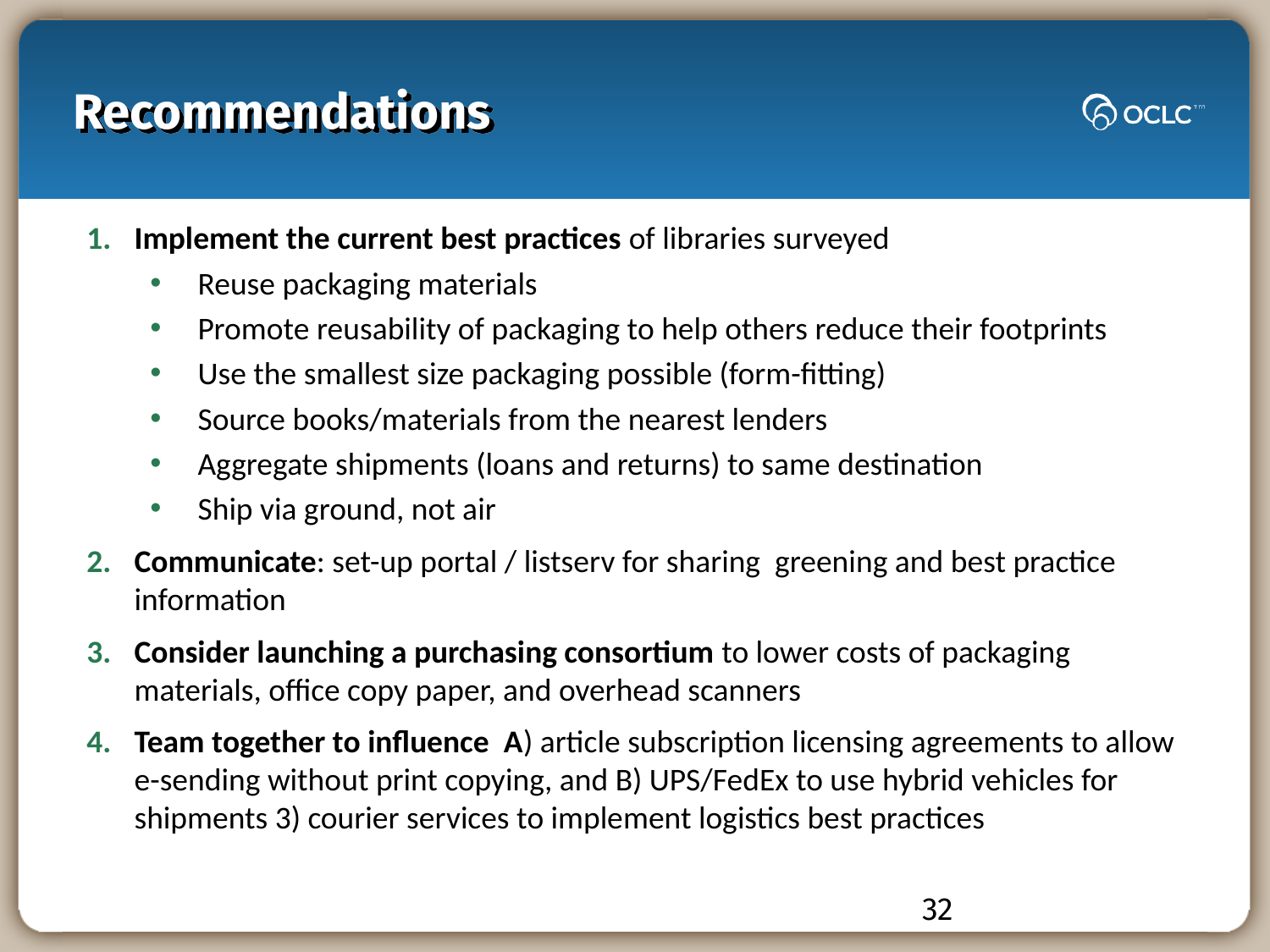

# Recommendations
Implement the current best practices of libraries surveyed
Reuse packaging materials
Promote reusability of packaging to help others reduce their footprints
Use the smallest size packaging possible (form-fitting)
Source books/materials from the nearest lenders
Aggregate shipments (loans and returns) to same destination
Ship via ground, not air
Communicate: set-up portal / listserv for sharing  greening and best practice information
Consider launching a purchasing consortium to lower costs of packaging materials, office copy paper, and overhead scanners
Team together to influence  A) article subscription licensing agreements to allow e-sending without print copying, and B) UPS/FedEx to use hybrid vehicles for shipments 3) courier services to implement logistics best practices
32